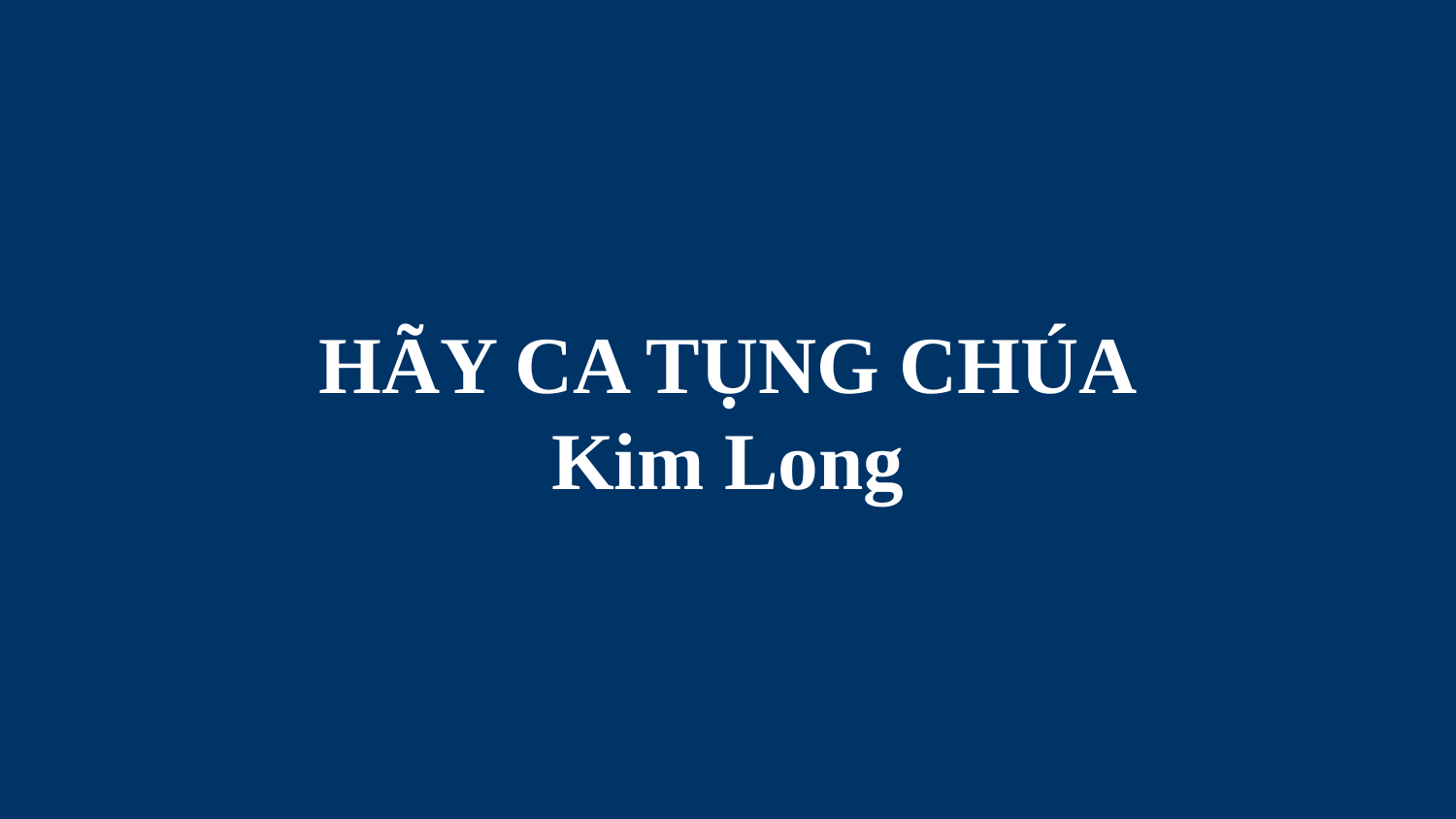

# HÃY CA TỤNG CHÚA Kim Long